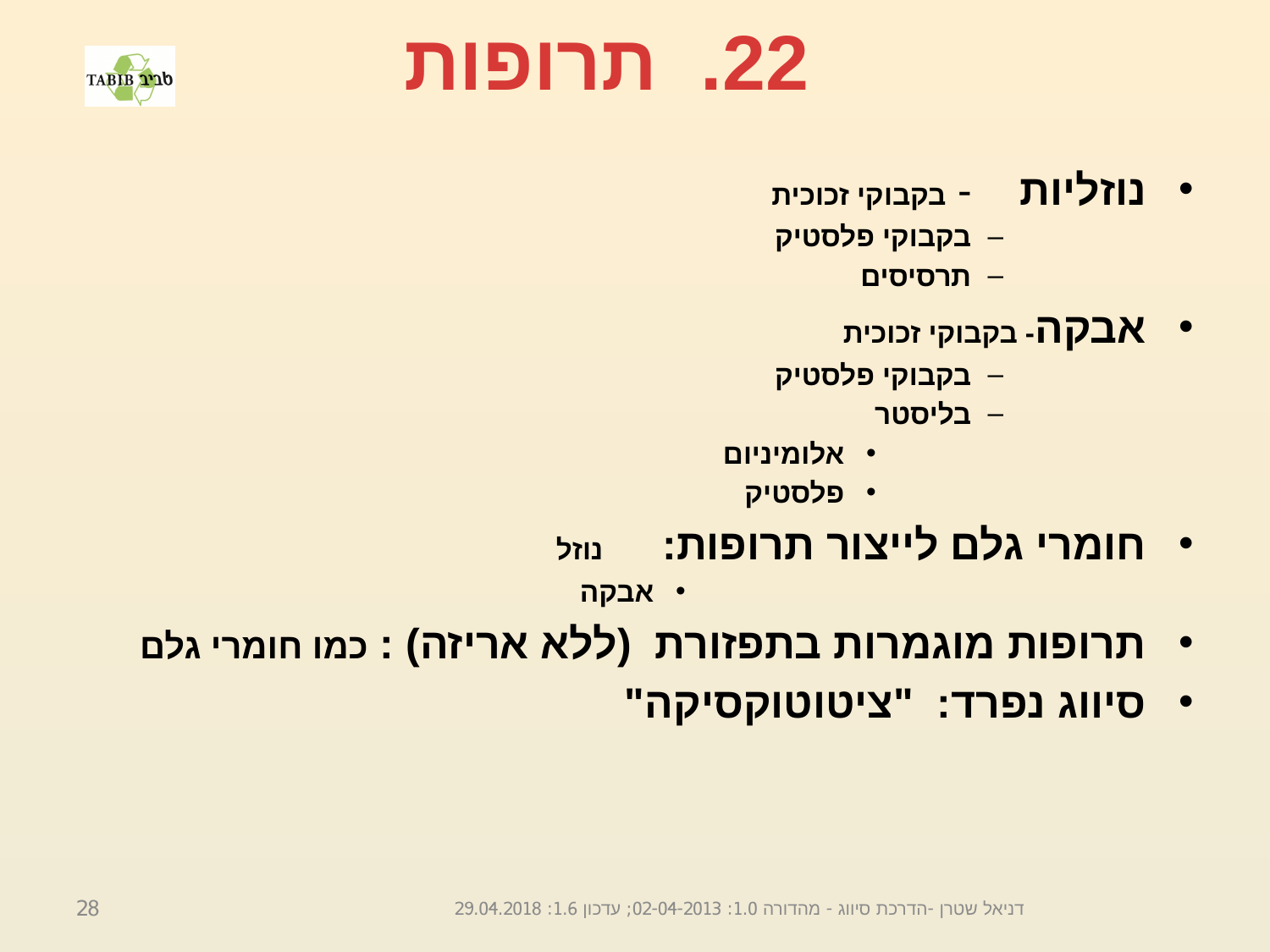

# 22.  תרופות
נוזליות    - בקבוקי זכוכית
בקבוקי פלסטיק
תרסיסים
אבקה	- בקבוקי זכוכית
בקבוקי פלסטיק
בליסטר
אלומיניום
פלסטיק
חומרי גלם לייצור תרופות:     נוזל
אבקה
תרופות מוגמרות בתפזורת  (ללא אריזה) : כמו חומרי גלם
סיווג נפרד:  "ציטוטוקסיקה"
28
דניאל שטרן -הדרכת סיווג - מהדורה 1.0: 02-04-2013; עדכון 1.6: 29.04.2018